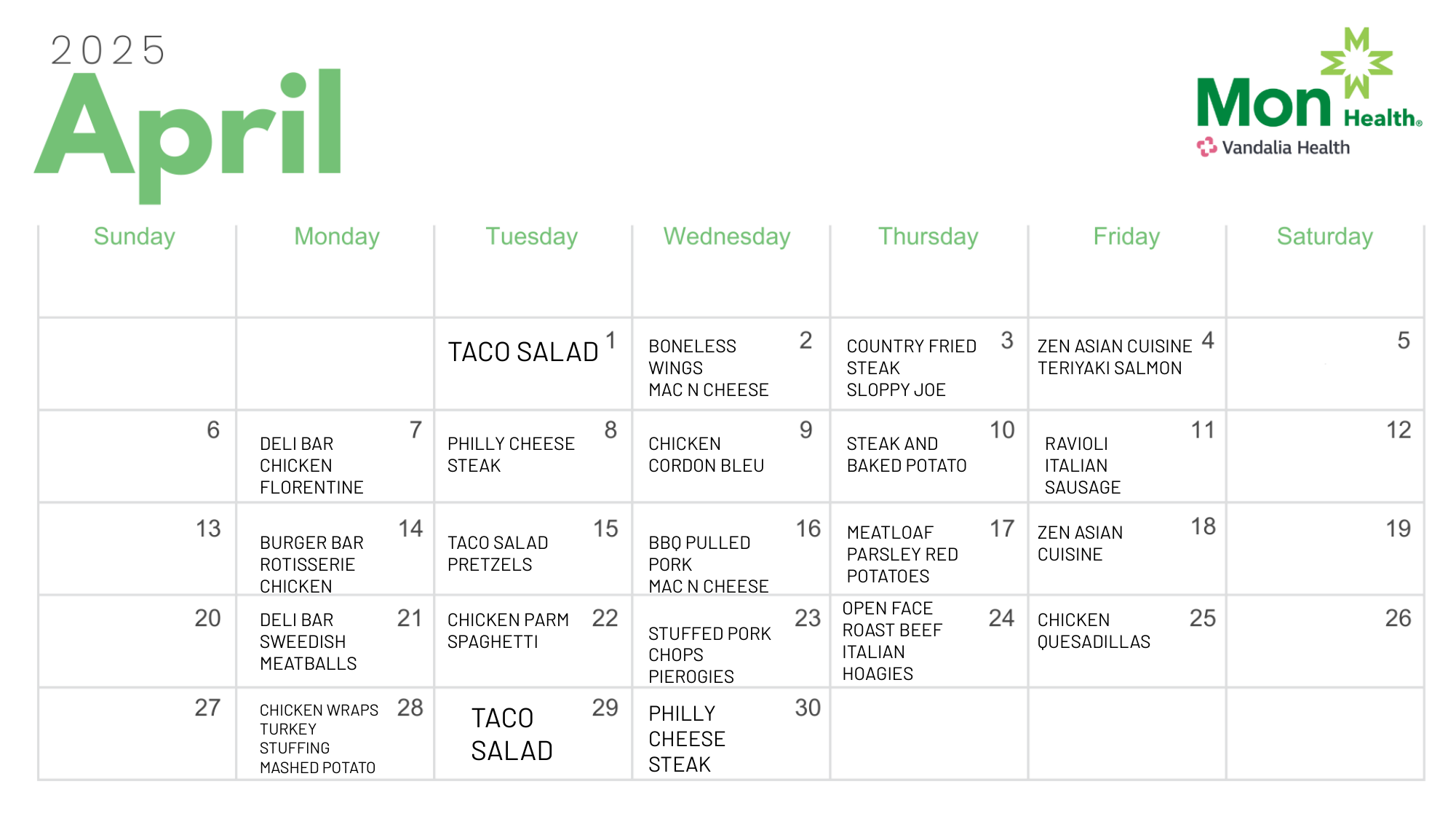

TACO SALAD
BONELESS WINGS
MAC N CHEESE
COUNTRY FRIED STEAK
SLOPPY JOE
ZEN ASIAN CUISINE
TERIYAKI SALMON
DELI BAR
CHICKEN FLORENTINE
PHILLY CHEESE STEAK
CHICKEN CORDON BLEU
STEAK AND BAKED POTATO
RAVIOLI
ITALIAN SAUSAGE
MEATLOAF
PARSLEY RED POTATOES
ZEN ASIAN CUISINE
BURGER BAR
ROTISSERIE CHICKEN
TACO SALAD
PRETZELS
BBQ PULLED PORK
MAC N CHEESE
OPEN FACE ROAST BEEF
ITALIAN HOAGIES
DELI BAR
SWEEDISH MEATBALLS
CHICKEN PARM
SPAGHETTI
CHICKEN QUESADILLAS
STUFFED PORK CHOPS
PIEROGIES
CHICKEN WRAPS
TURKEY STUFFING MASHED POTATO
TACO SALAD
PHILLY CHEESE STEAK